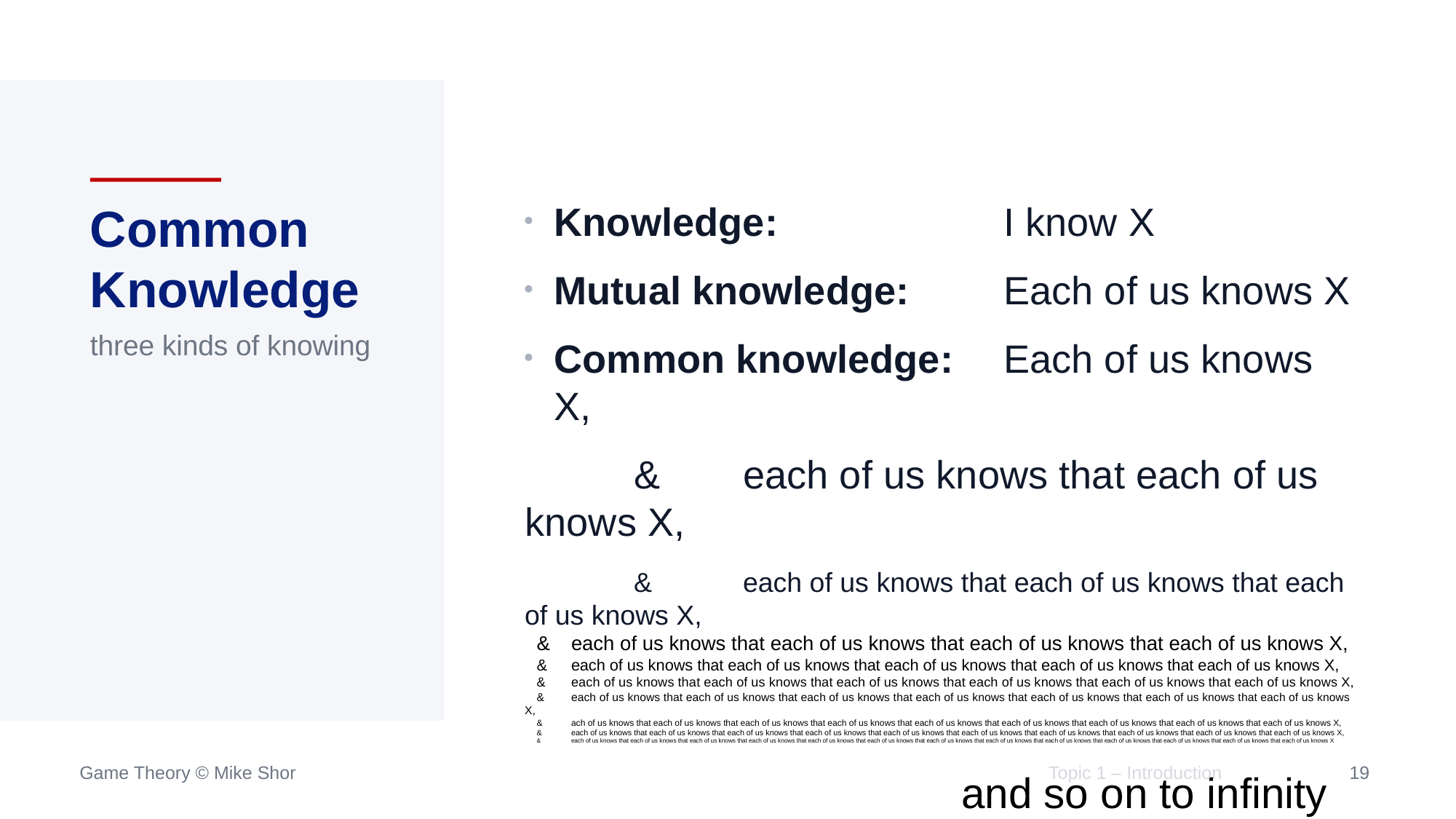

# Common Knowledge
three kinds of knowing
Knowledge:	I know X
Mutual knowledge:	Each of us knows X
Common knowledge:	Each of us knows X,
	&	each of us knows that each of us knows X,
	&	each of us knows that each of us knows that each of us knows X,
	&	each of us knows that each of us knows that each of us knows that each of us knows X,
 	&	each of us knows that each of us knows that each of us knows that each of us knows that each of us knows X,
	&	each of us knows that each of us knows that each of us knows that each of us knows that each of us knows that each of us knows X,
	&	each of us knows that each of us knows that each of us knows that each of us knows that each of us knows that each of us knows that each of us knows X,
	&	ach of us knows that each of us knows that each of us knows that each of us knows that each of us knows that each of us knows that each of us knows that each of us knows that each of us knows X,
	&	each of us knows that each of us knows that each of us knows that each of us knows that each of us knows that each of us knows that each of us knows that each of us knows that each of us knows that each of us knows X,
	&	each of us knows that each of us knows that each of us knows that each of us knows that each of us knows that each of us knows that each of us knows that each of us knows that each of us knows that each of us knows that each of us knows that each of us knows that each of us knows X

				and so on to infinity

Topic 1 – Introduction
19